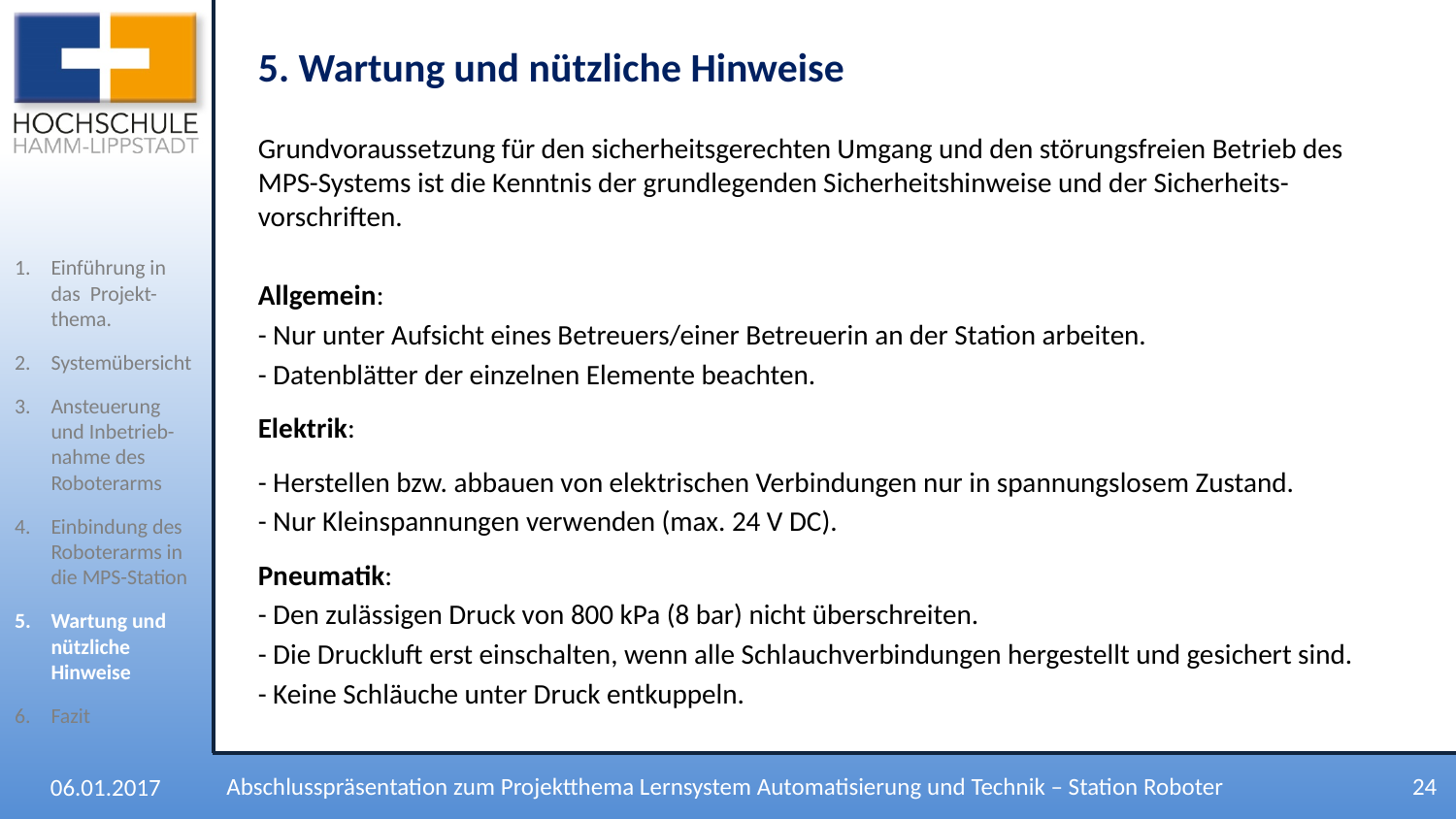

5. Wartung und nützliche Hinweise
Grundvoraussetzung für den sicherheitsgerechten Umgang und den störungsfreien Betrieb des MPS-Systems ist die Kenntnis der grundlegenden Sicherheitshinweise und der Sicherheits-vorschriften.

Allgemein:
- Nur unter Aufsicht eines Betreuers/einer Betreuerin an der Station arbeiten.
- Datenblätter der einzelnen Elemente beachten.

Elektrik:

- Herstellen bzw. abbauen von elektrischen Verbindungen nur in spannungslosem Zustand.
- Nur Kleinspannungen verwenden (max. 24 V DC).

Pneumatik:
- Den zulässigen Druck von 800 kPa (8 bar) nicht überschreiten.
- Die Druckluft erst einschalten, wenn alle Schlauchverbindungen hergestellt und gesichert sind.
- Keine Schläuche unter Druck entkuppeln.

Einführung in das  Projekt-thema.

Systemübersicht

Ansteuerung und Inbetrieb-nahme des Roboterarms

Einbindung des Roboterarms in die MPS-Station

Wartung und nützliche Hinweise

Fazit

24
Abschlusspräsentation zum Projektthema Lernsystem Automatisierung und Technik – Station Roboter
06.01.2017